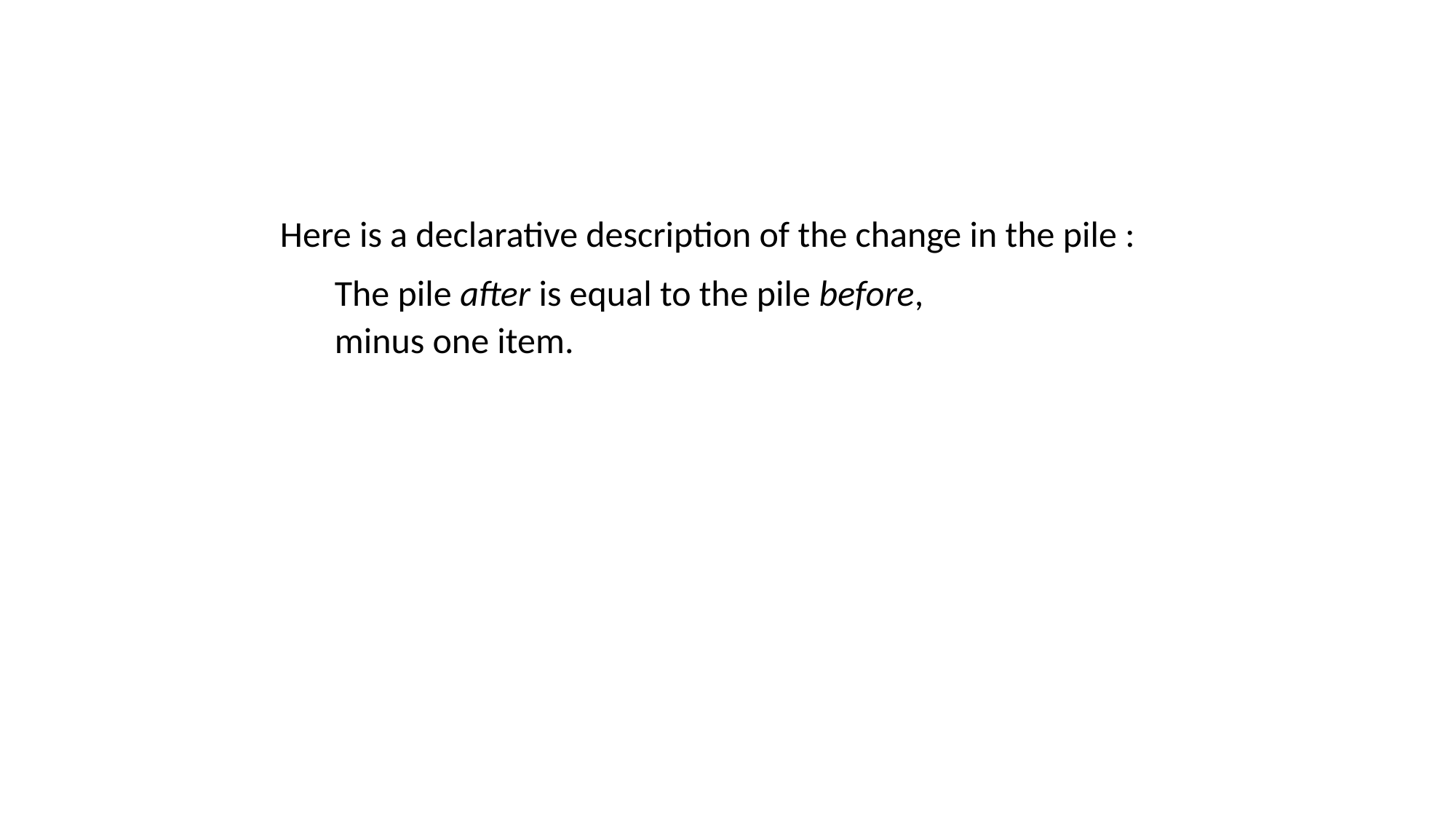

Here is a declarative description of the change in the pile :
The pile after is equal to the pile before,
minus one item.